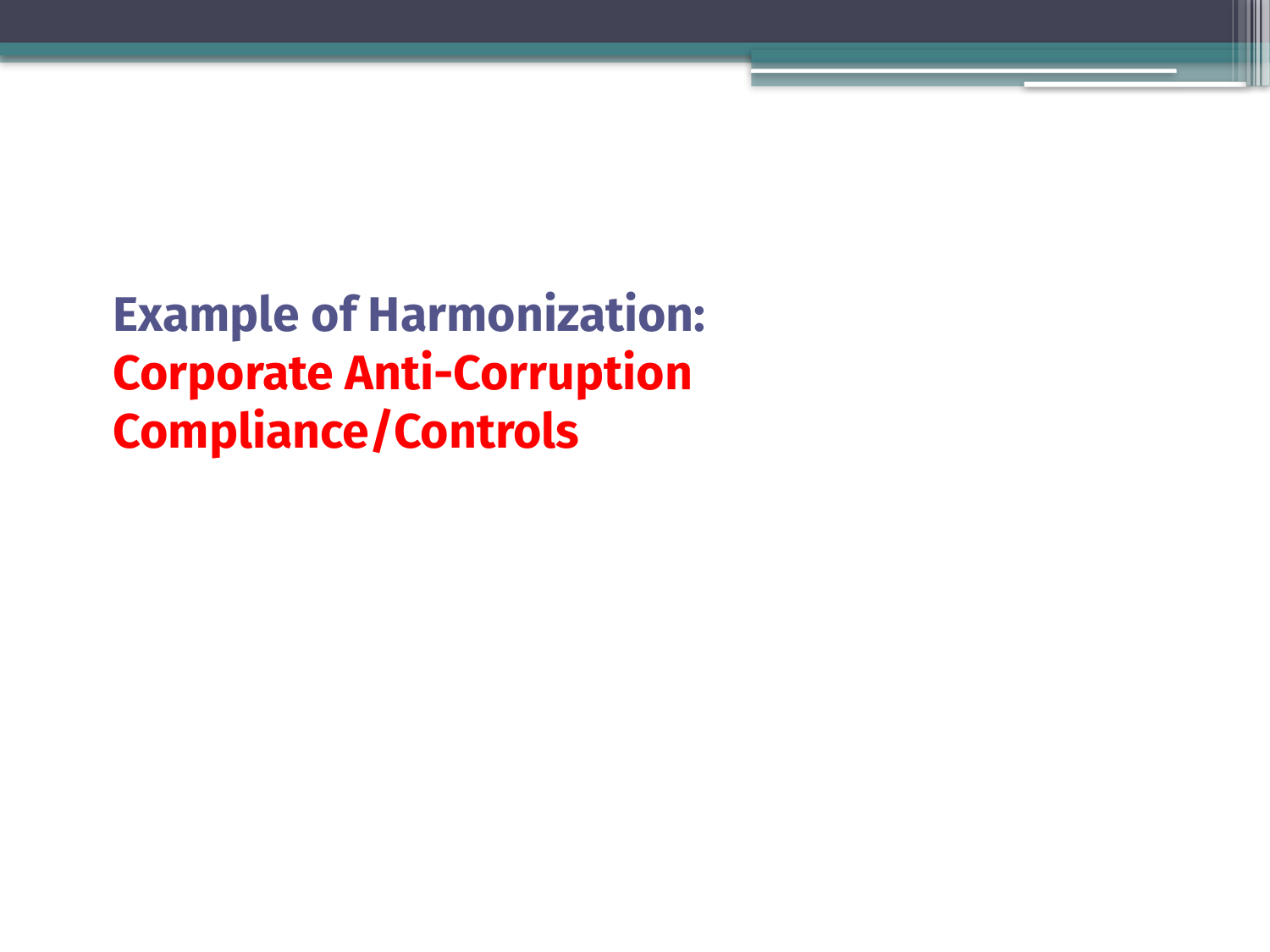

# Example of Harmonization: Corporate Anti-Corruption Compliance/Controls